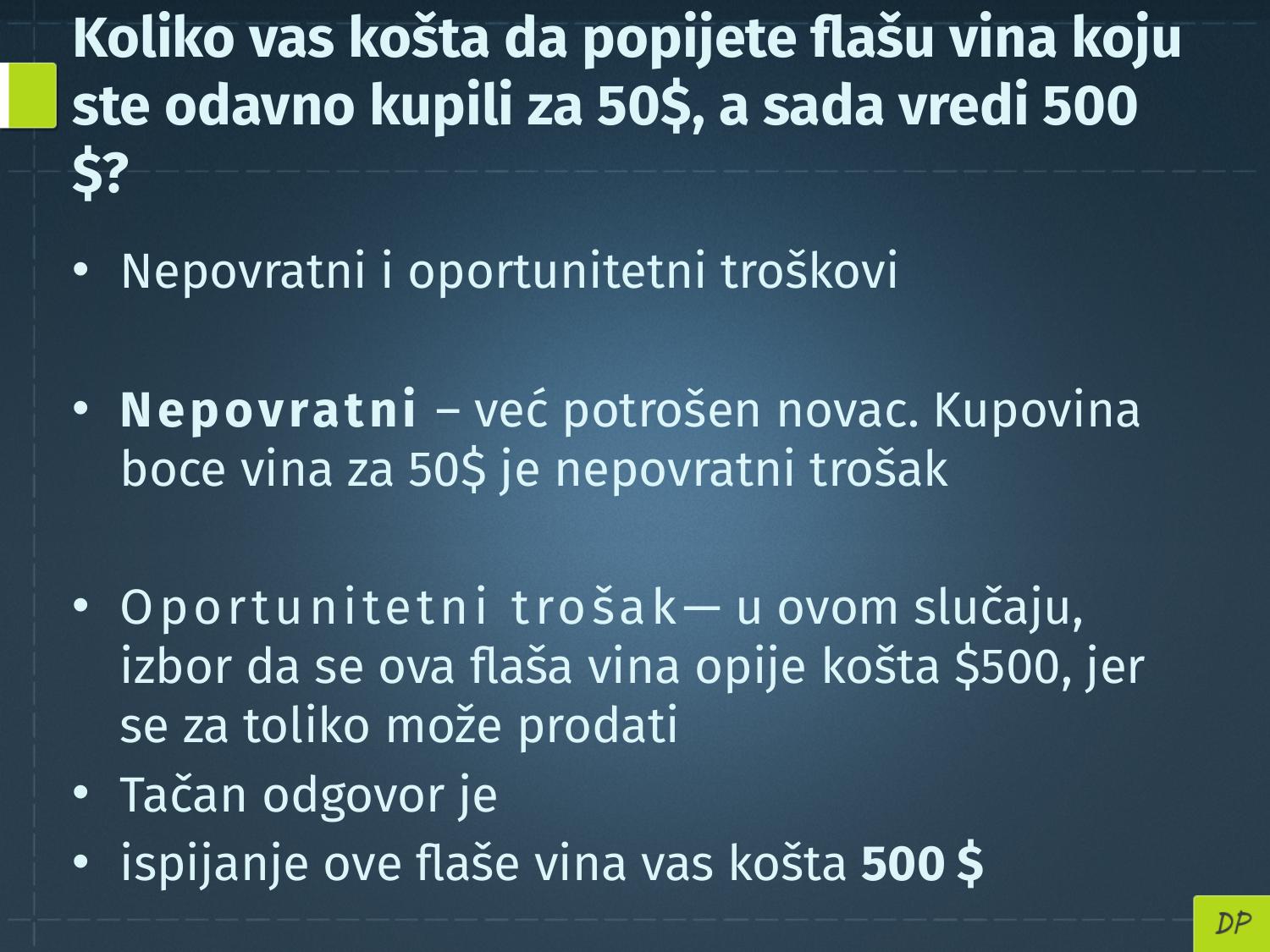

# Koliko vas košta da popijete flašu vina koju ste odavno kupili za 50$, a sada vredi 500 $?
Nepovratni i oportunitetni troškovi

Nepovratni – već potrošen novac. Kupovina boce vina za 50$ je nepovratni trošak

Oportunitetni trošak— u ovom slučaju, izbor da se ova flaša vina opije košta $500, jer se za toliko može prodati
Tačan odgovor je
ispijanje ove flaše vina vas košta 500 $